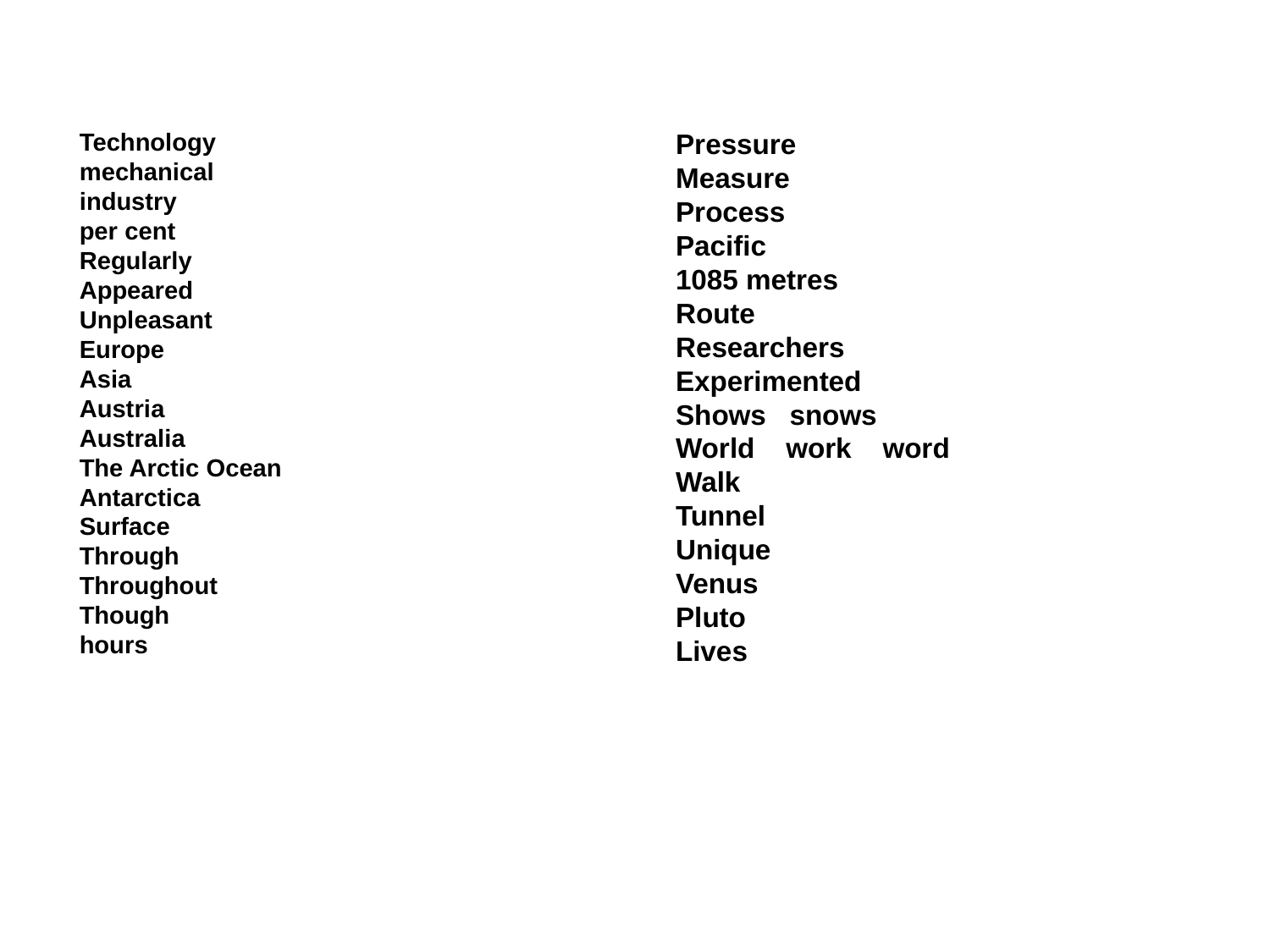

Technology
mechanical
industry
per cent
Regularly
Appeared
Unpleasant
Europe
Asia
Austria
Australia
The Arctic Ocean
Antarctica
Surface
Through
Throughout
Though
hours
Pressure
Measure
Process
Pacific
1085 metres
Route
Researchers
Experimented
Shows   snows
World    work    word
Walk
Tunnel
Unique
Venus
Pluto
Lives